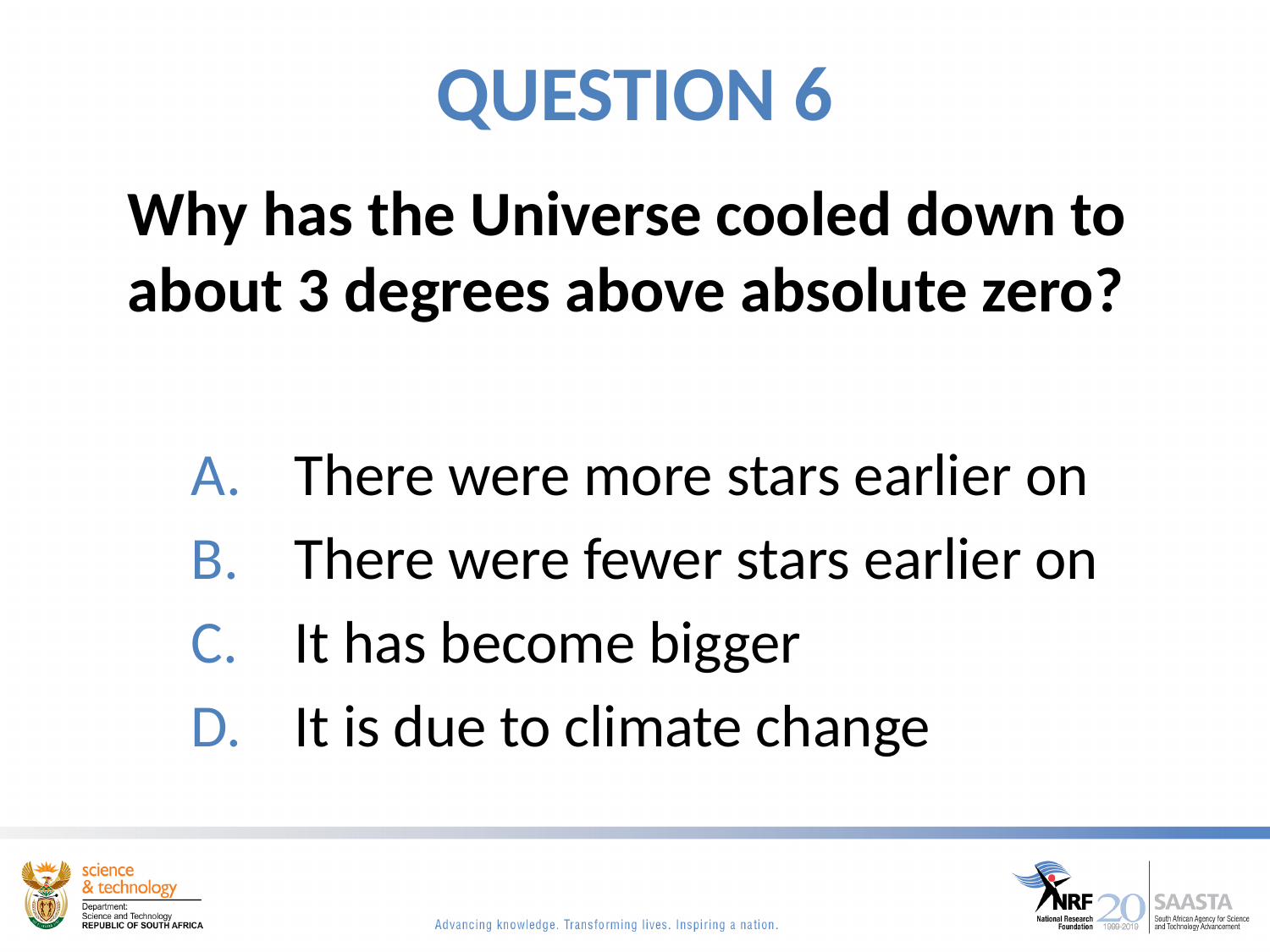

# QUESTION 6
Why has the Universe cooled down to about 3 degrees above absolute zero?

There were more stars earlier on
There were fewer stars earlier on
It has become bigger
It is due to climate change